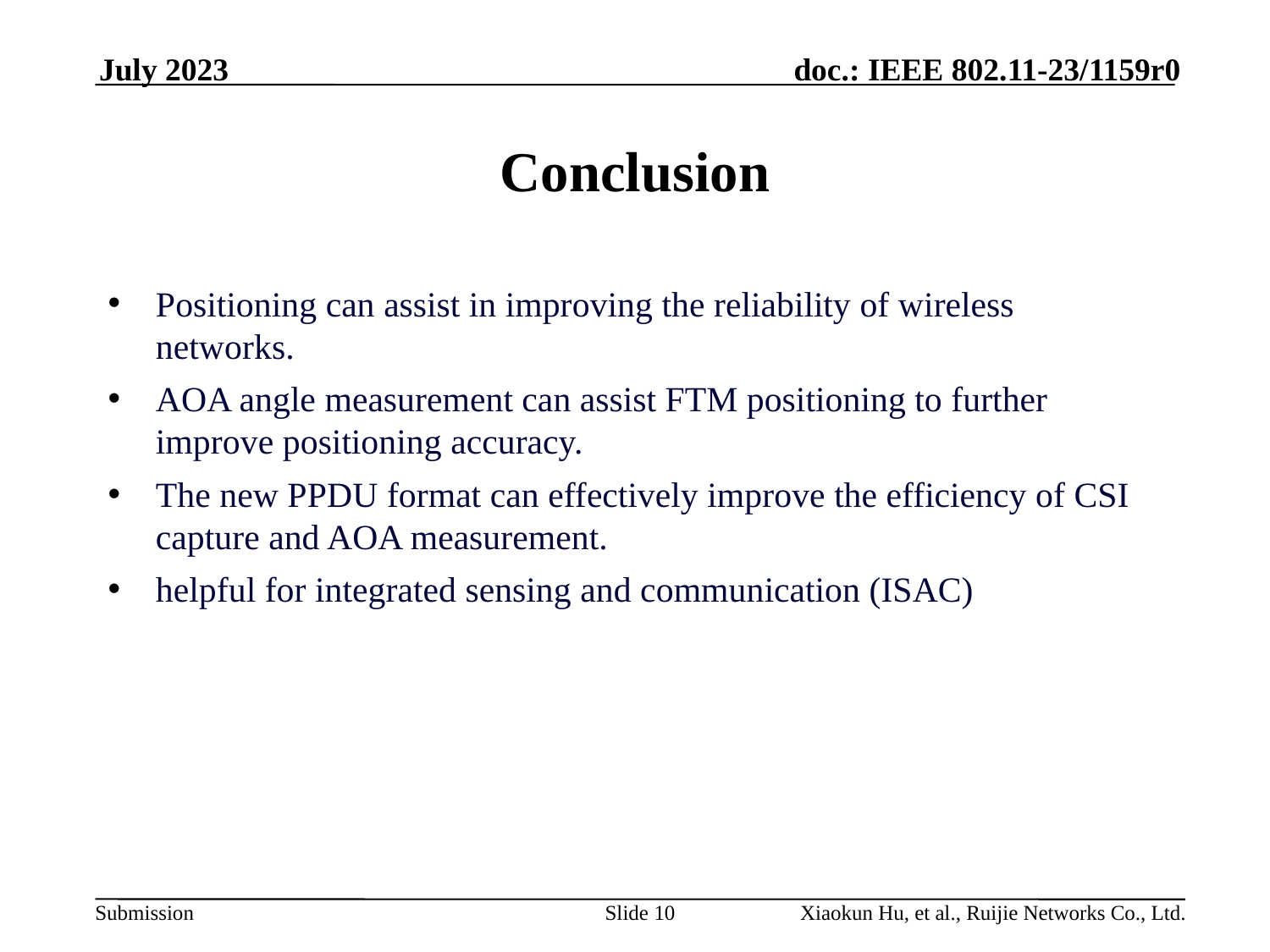

July 2023
# Conclusion
Positioning can assist in improving the reliability of wireless networks.
AOA angle measurement can assist FTM positioning to further improve positioning accuracy.
The new PPDU format can effectively improve the efficiency of CSI capture and AOA measurement.
helpful for integrated sensing and communication (ISAC)
Slide 10
Xiaokun Hu, et al., Ruijie Networks Co., Ltd.